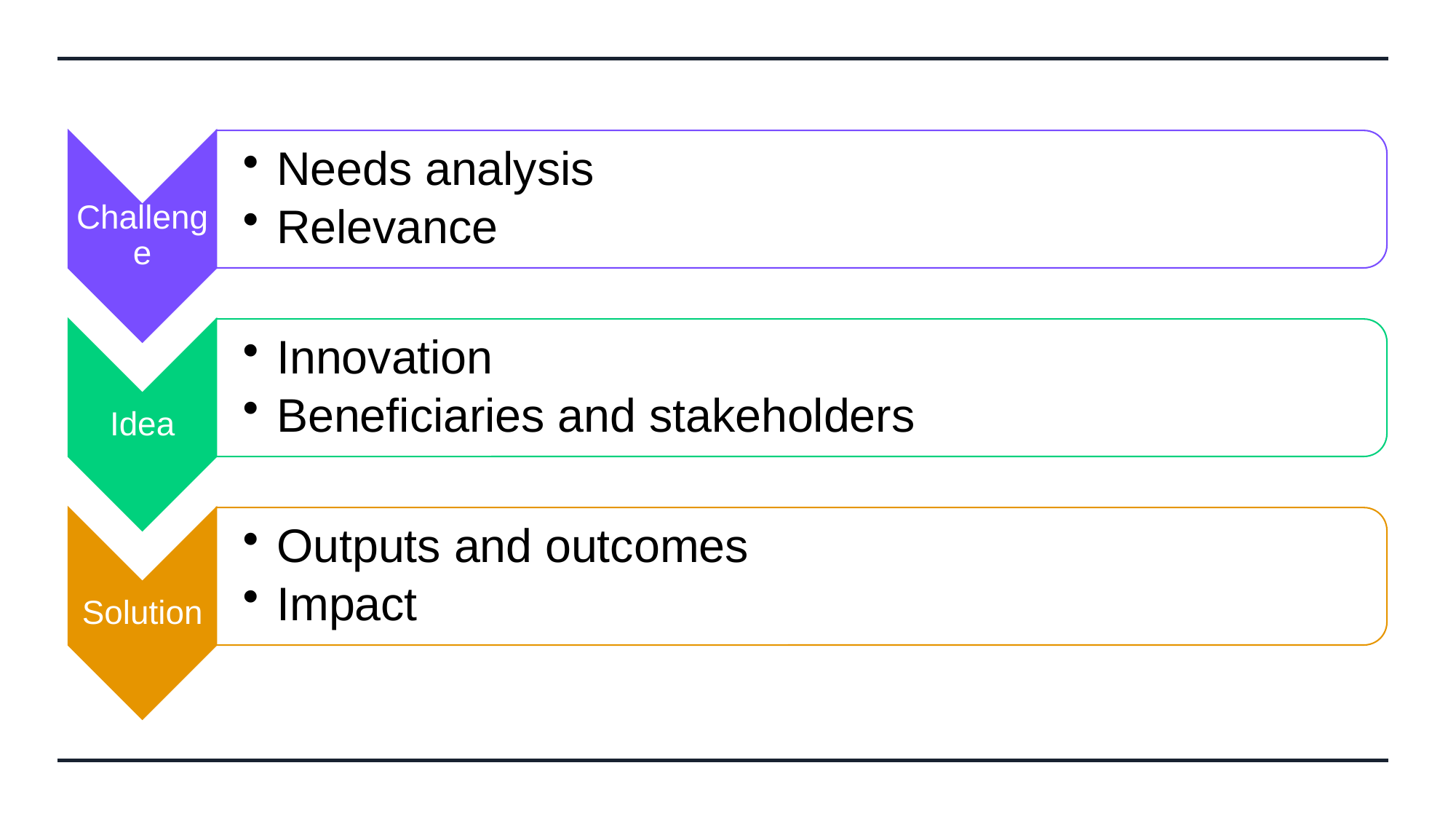

#
Challenge
Needs analysis
Relevance
Idea
Innovation
Beneficiaries and stakeholders
Solution
Outputs and outcomes
Impact